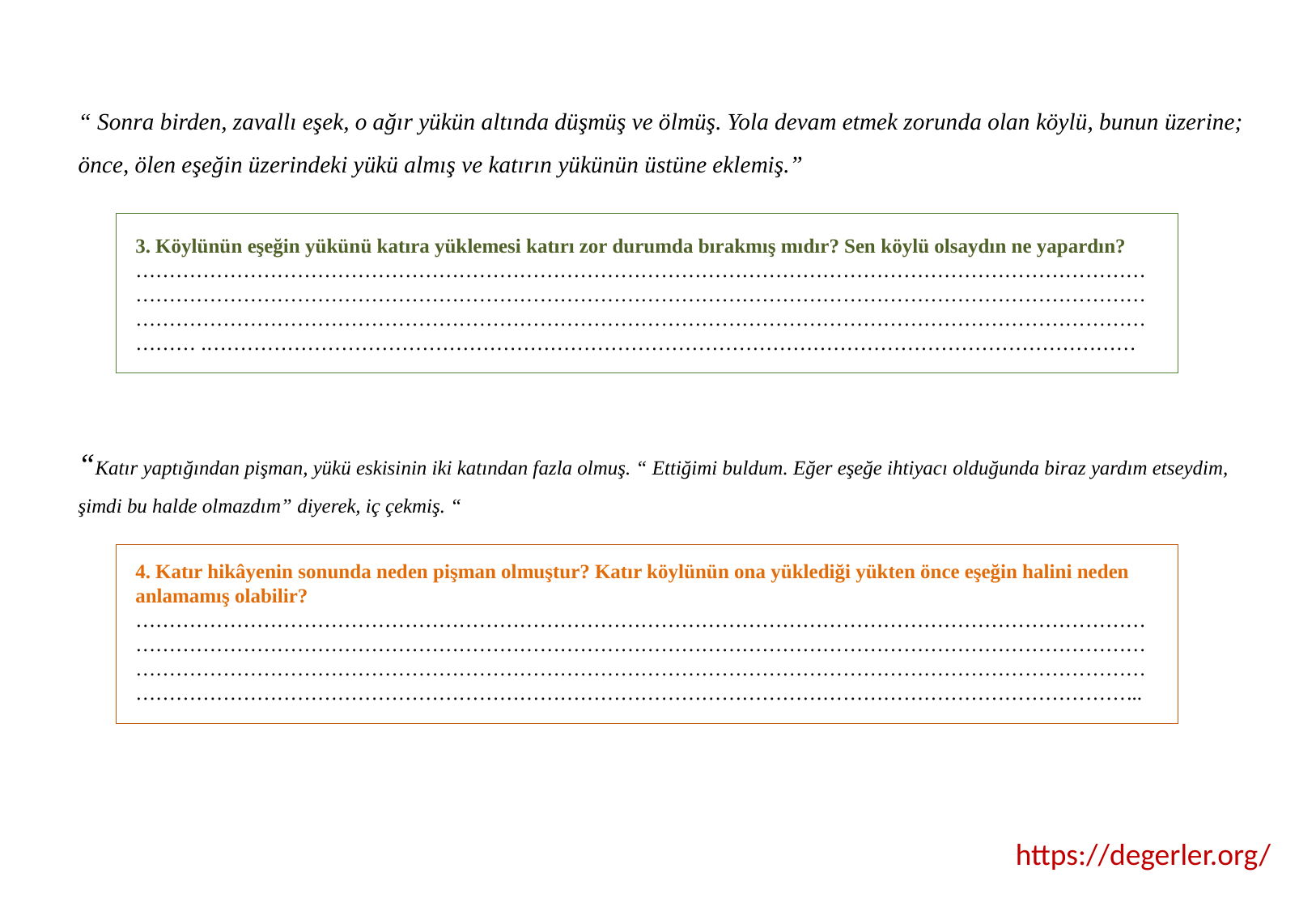

“ Sonra birden, zavallı eşek, o ağır yükün altında düşmüş ve ölmüş. Yola devam etmek zorunda olan köylü, bunun üzerine; önce, ölen eşeğin üzerindeki yükü almış ve katırın yükünün üstüne eklemiş.”
3. Köylünün eşeğin yükünü katıra yüklemesi katırı zor durumda bırakmış mıdır? Sen köylü olsaydın ne yapardın?
……………………………………………………………………………………………………………………………………………………………………………………………………………………………………………………………………………………………………………………………………………………………………………………………………………………… .…………………………………………………………………………………………………………………………
“Katır yaptığından pişman, yükü eskisinin iki katından fazla olmuş. “ Ettiğimi buldum. Eğer eşeğe ihtiyacı olduğunda biraz yardım etseydim, şimdi bu halde olmazdım” diyerek, iç çekmiş. “
4. Katır hikâyenin sonunda neden pişman olmuştur? Katır köylünün ona yüklediği yükten önce eşeğin halini neden anlamamış olabilir?
…………………………………………………………………………………………………………………………………………………………………………………………………………………………………………………………………………………………………………………………………………………………………………………………………………………………………………………………………………………………………………………………………………………...
https://degerler.org/